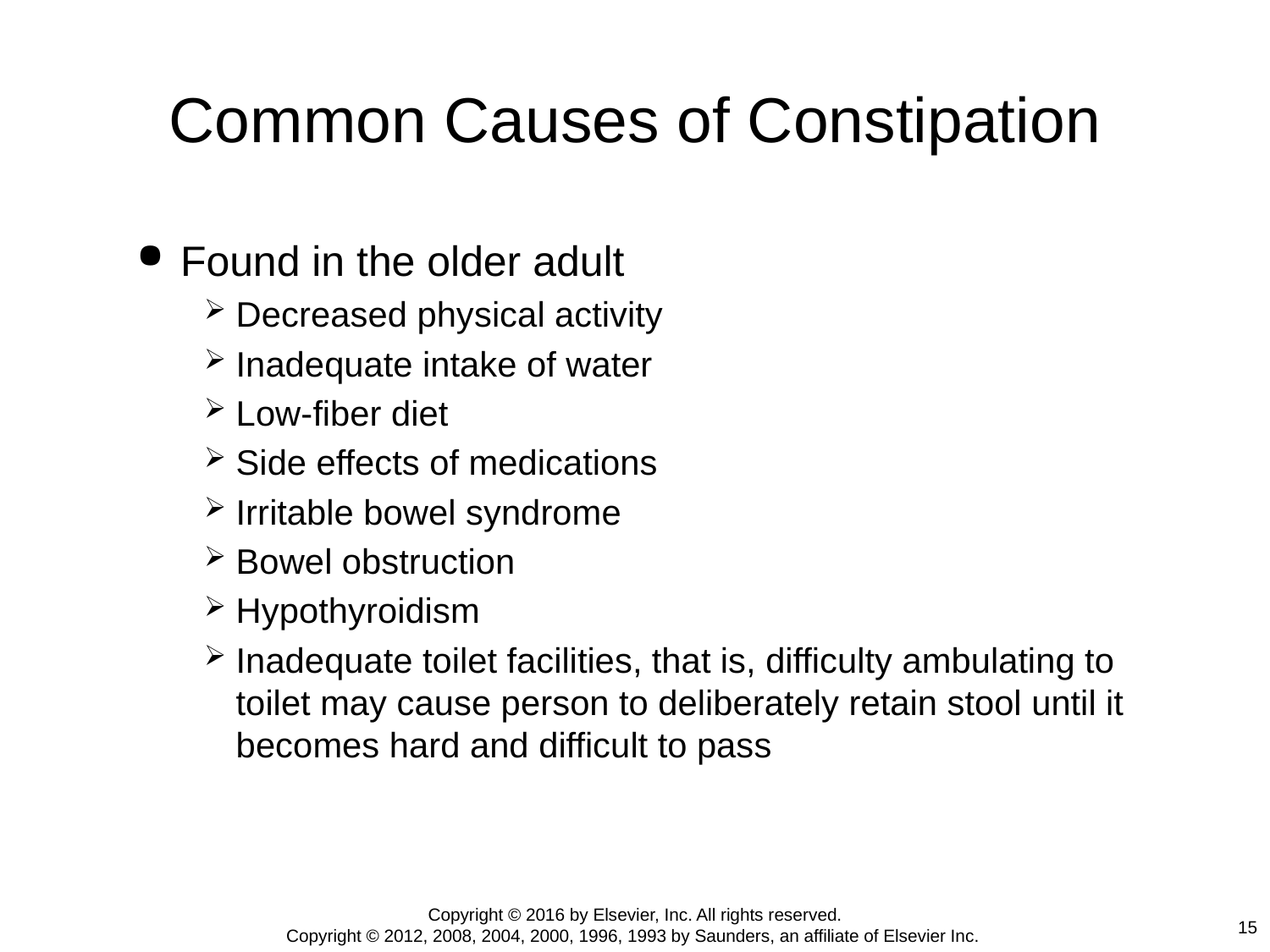

# Common Causes of Constipation
Found in the older adult
Decreased physical activity
Inadequate intake of water
Low-fiber diet
Side effects of medications
Irritable bowel syndrome
Bowel obstruction
Hypothyroidism
Inadequate toilet facilities, that is, difficulty ambulating to toilet may cause person to deliberately retain stool until it becomes hard and difficult to pass
Copyright © 2016 by Elsevier, Inc. All rights reserved.
Copyright © 2012, 2008, 2004, 2000, 1996, 1993 by Saunders, an affiliate of Elsevier Inc.
15